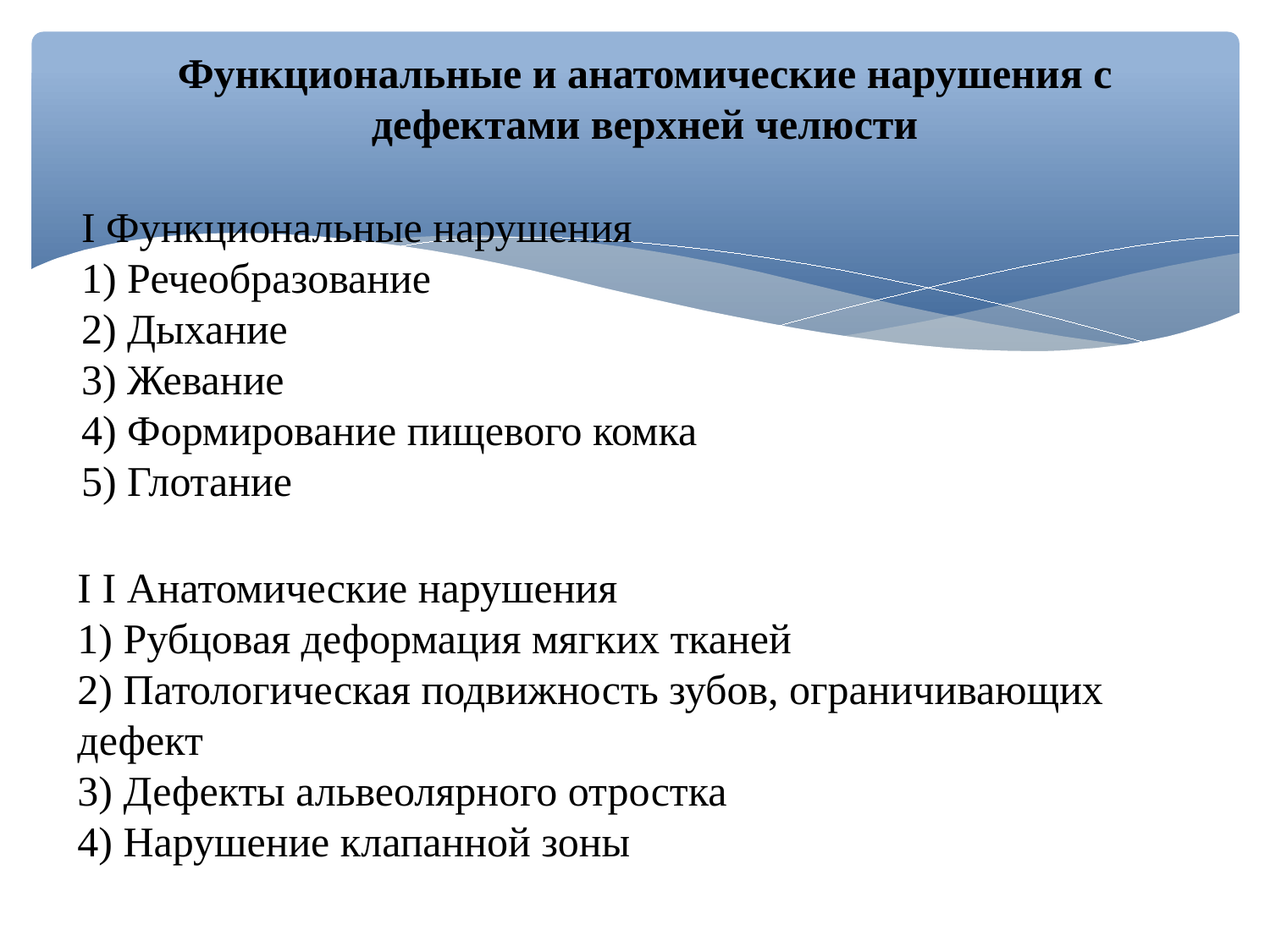

Функциональные и анатомические нарушения с дефектами верхней челюсти

I Функциональные нарушения
1) Речеобразование
2) Дыхание
3) Жевание
4) Формирование пищевого комка
5) Глотание

I I Анатомические нарушения
1) Рубцовая деформация мягких тканей
2) Патологическая подвижность зубов, ограничивающих дефект
3) Дефекты альвеолярного отростка
4) Нарушение клапанной зоны